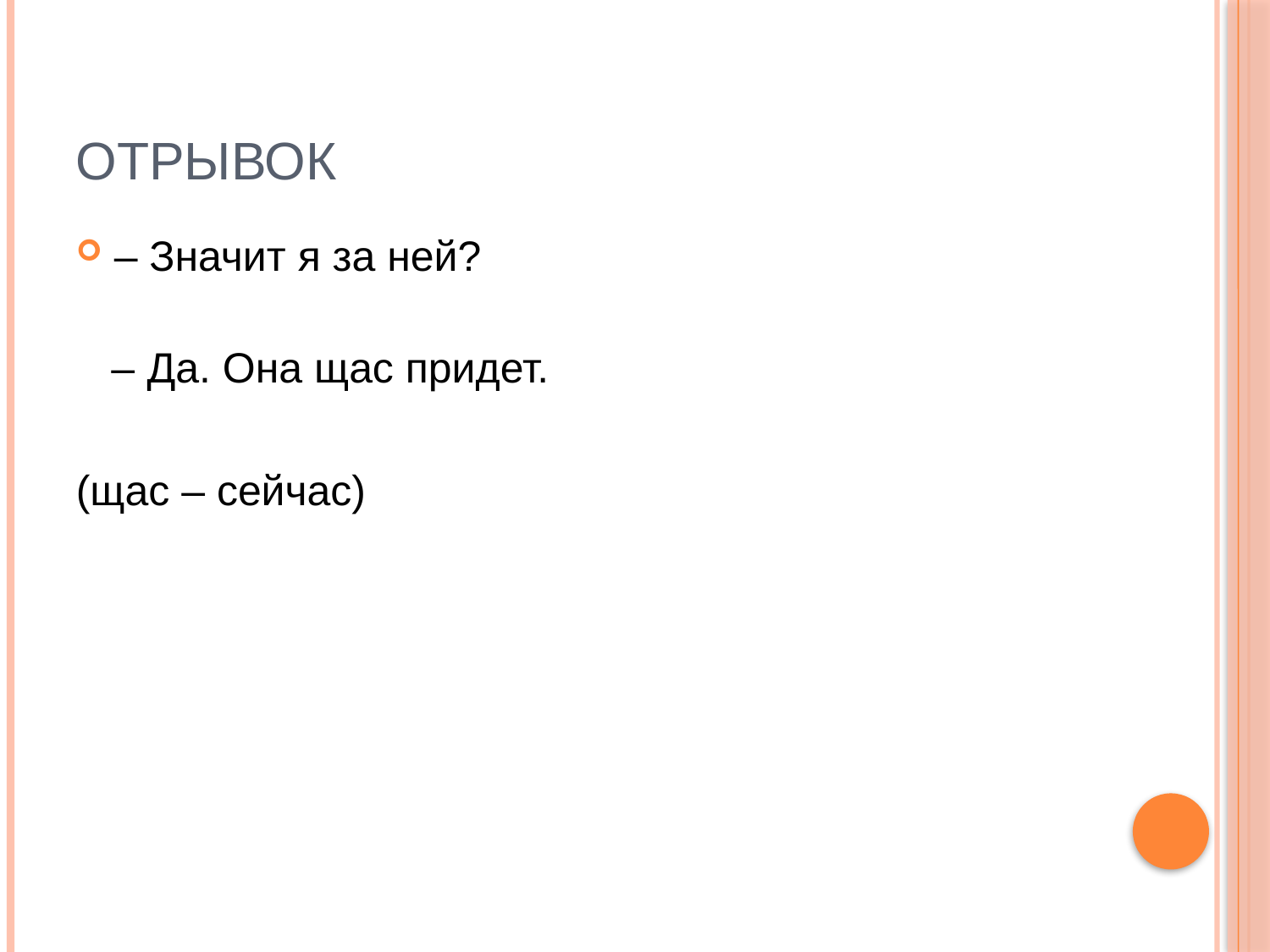

# Отрывок
– Значит я за ней?
   – Да. Она щас придет.

(щас – сейчас)